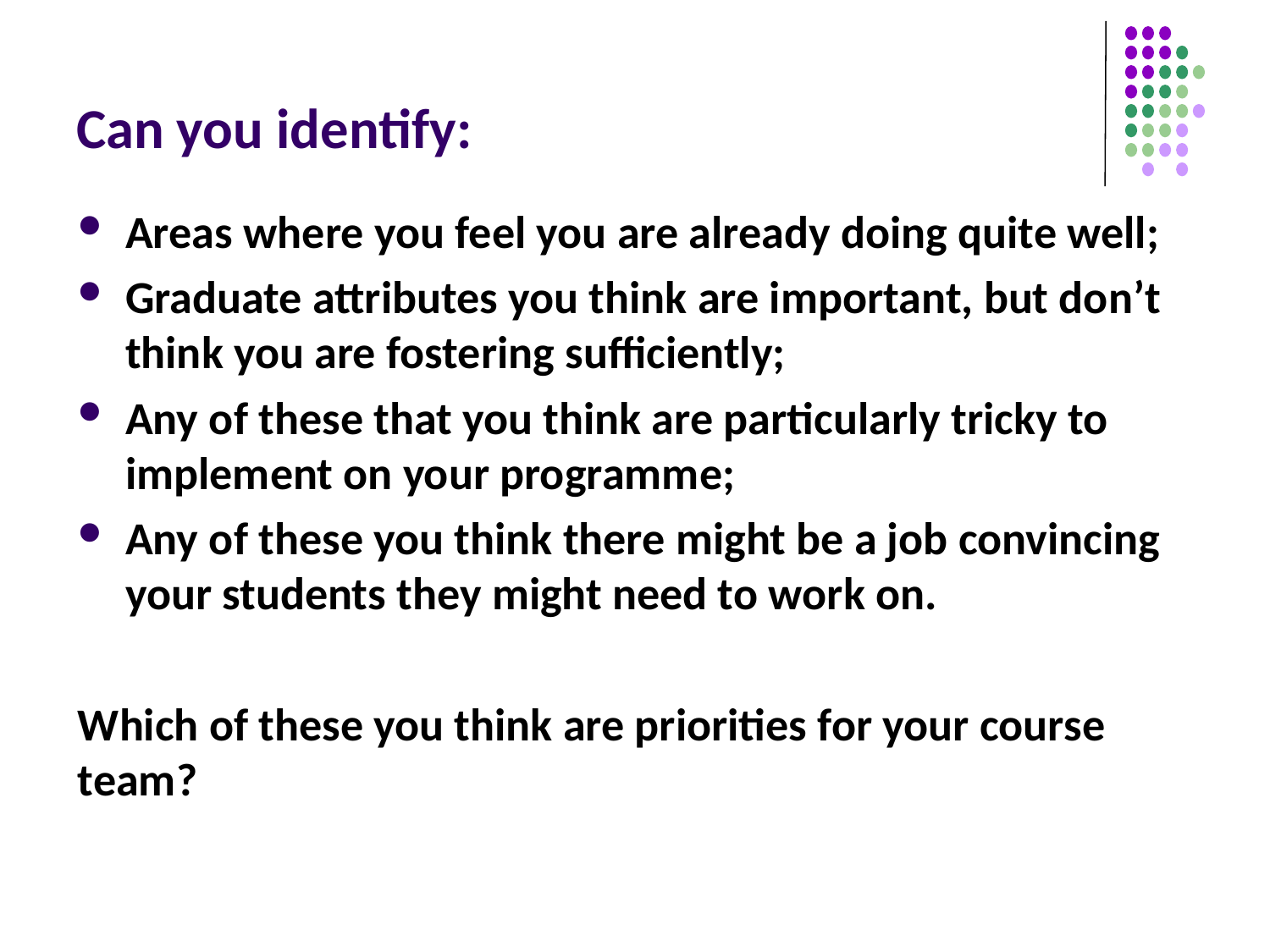

# Can you identify:
Areas where you feel you are already doing quite well;
Graduate attributes you think are important, but don’t think you are fostering sufficiently;
Any of these that you think are particularly tricky to implement on your programme;
Any of these you think there might be a job convincing your students they might need to work on.

Which of these you think are priorities for your course team?